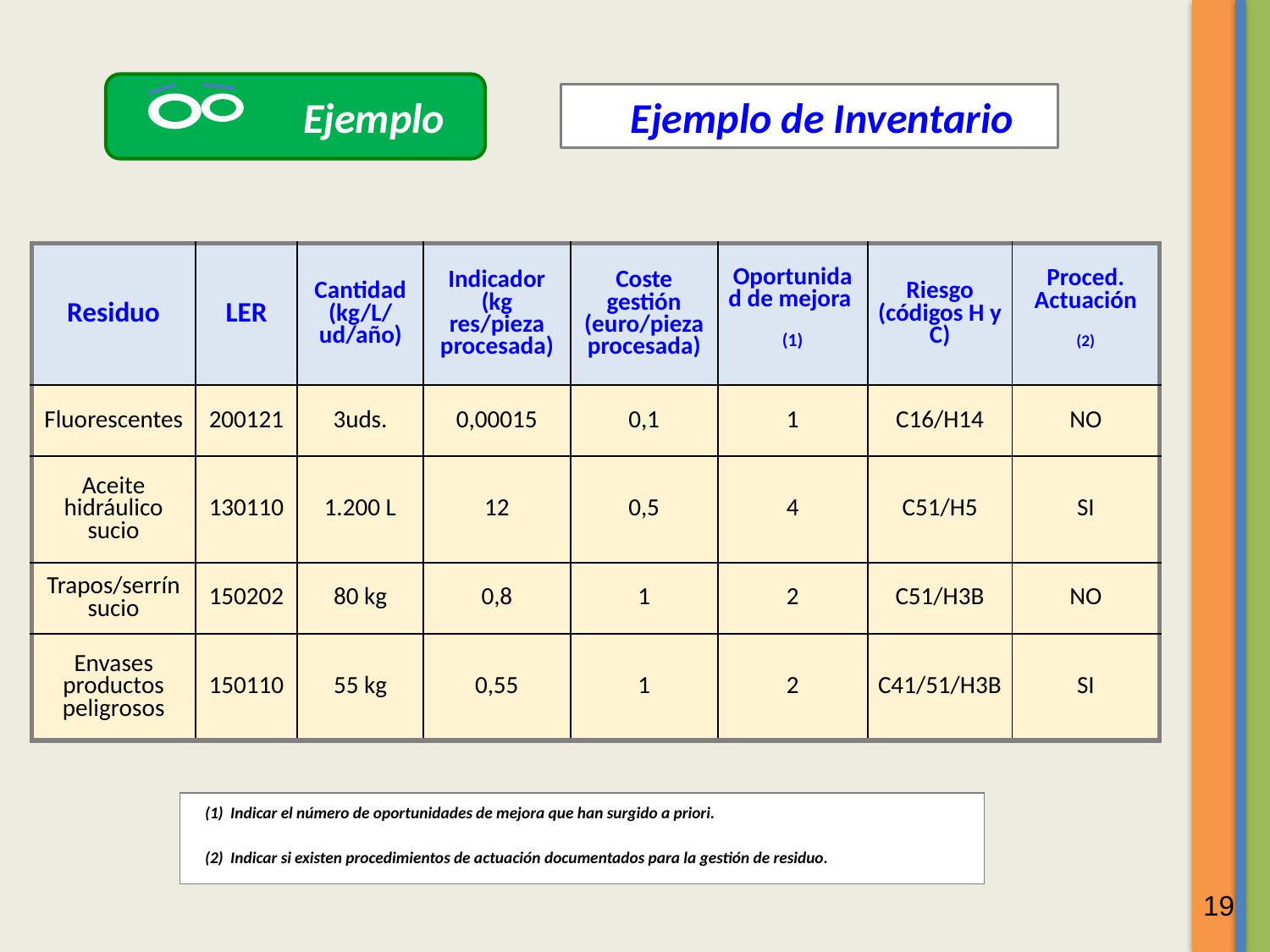

Ejemplo

 Ejemplo de Inventario
| Residuo | LER | Cantidad (kg/L/ ud/año) | Indicador (kg res/pieza procesada) | Coste gestión (euro/pieza procesada) | Oportunidad de mejora (1) | Riesgo (códigos H y C) | Proced. Actuación (2) |
| --- | --- | --- | --- | --- | --- | --- | --- |
| Fluorescentes | 200121 | 3uds. | 0,00015 | 0,1 | 1 | C16/H14 | NO |
| Aceite hidráulico sucio | 130110 | 1.200 L | 12 | 0,5 | 4 | C51/H5 | SI |
| Trapos/serrín sucio | 150202 | 80 kg | 0,8 | 1 | 2 | C51/H3B | NO |
| Envases productos peligrosos | 150110 | 55 kg | 0,55 | 1 | 2 | C41/51/H3B | SI |
(1)  Indicar el número de oportunidades de mejora que han surgido a priori.
(2)  Indicar si existen procedimientos de actuación documentados para la gestión de residuo.
19